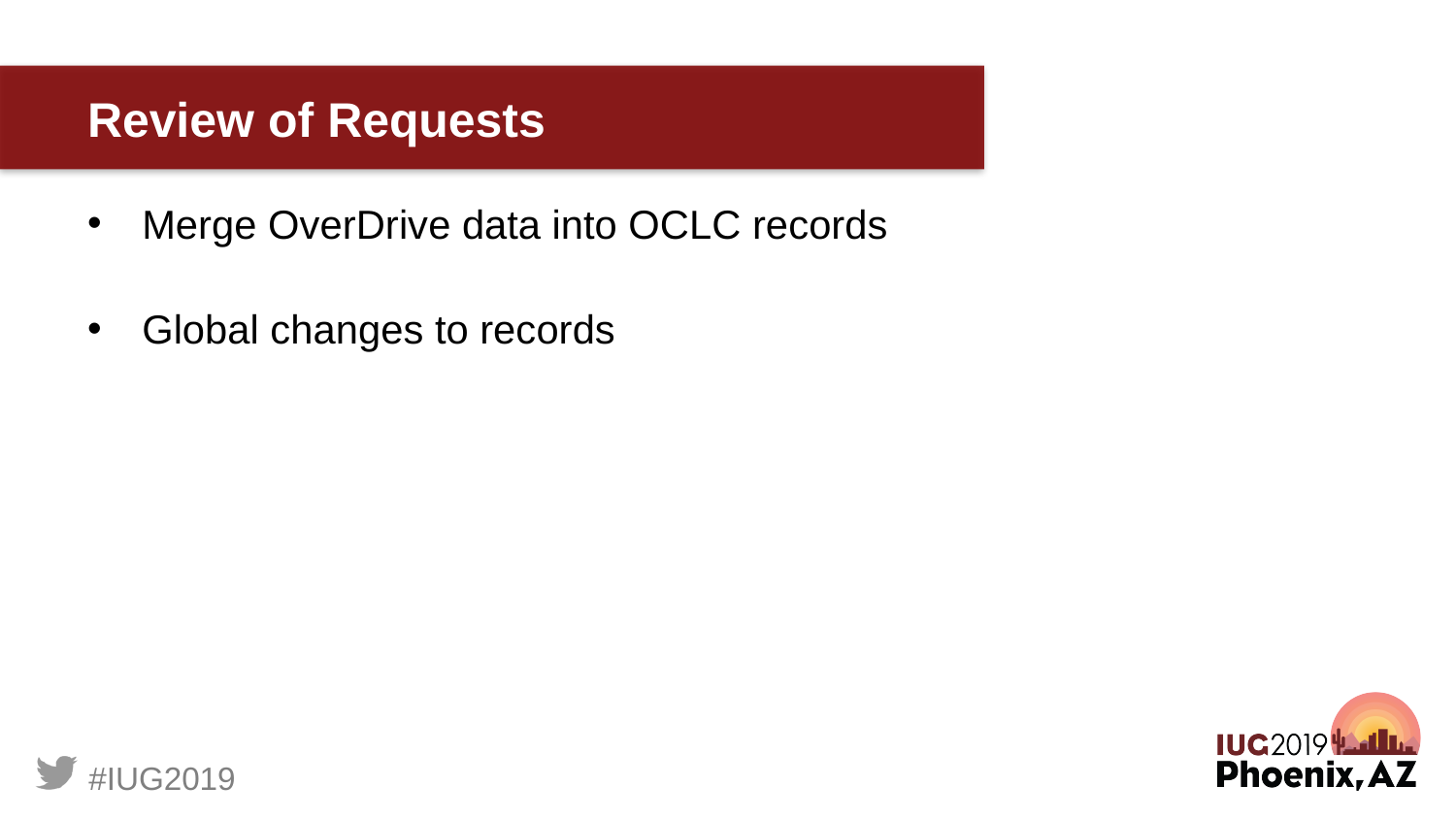

# Review of Requests
Merge OverDrive data into OCLC records
Global changes to records